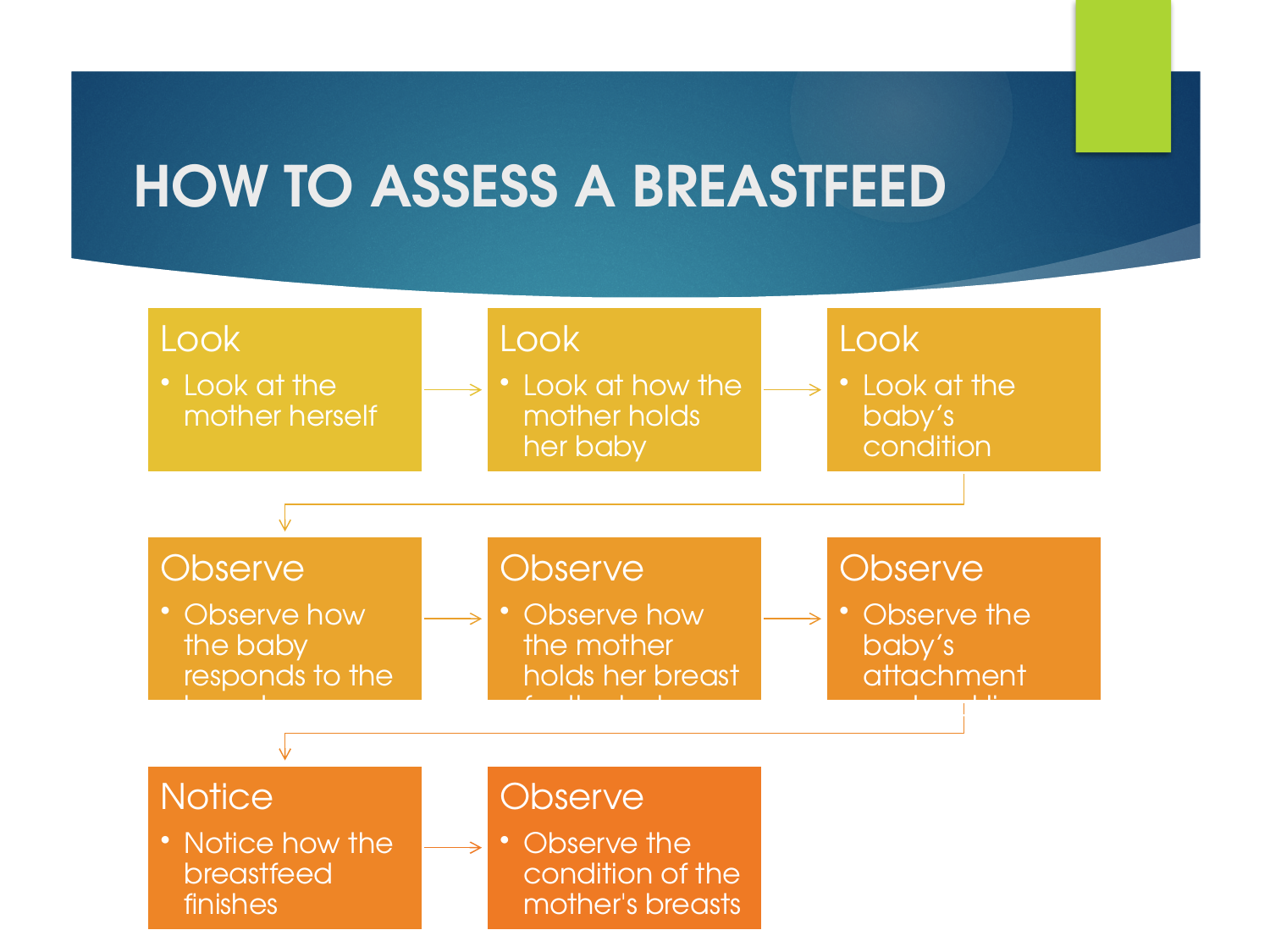

# HOW TO ASSESS A BREASTFEED

Look
Look at the mother herself

Look
Look at how the mother holds her baby

Look
Look at the baby’s condition

Observe
Observe how the baby responds to the breast

Observe
Observe how the mother holds her breast for the baby

Observe
Observe the baby’s attachment and suckling

Notice
Notice how the breastfeed finishes
Observe
Observe the condition of the mother's breasts